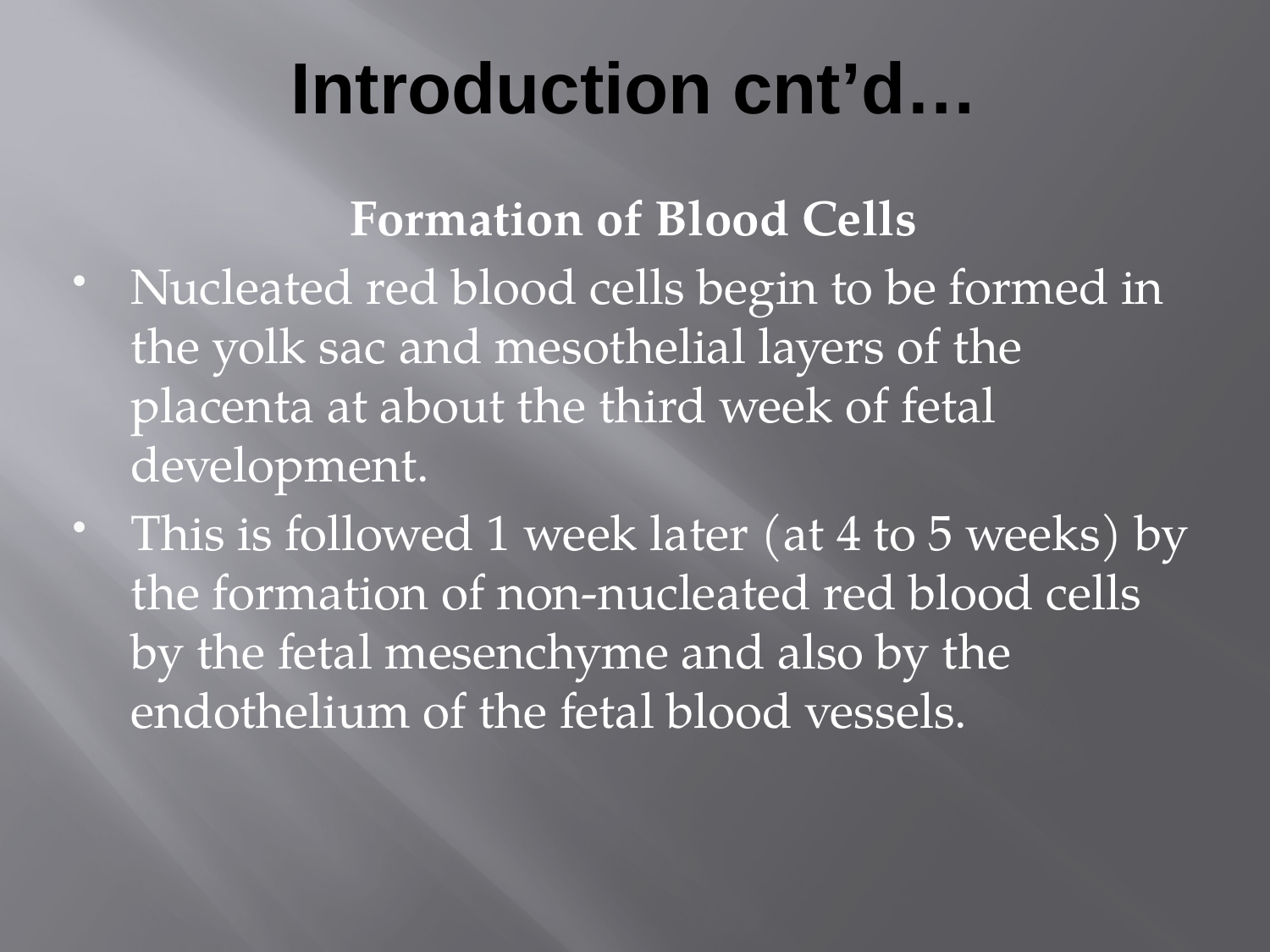

# Introduction cnt’d…
Formation of Blood Cells
Nucleated red blood cells begin to be formed in the yolk sac and mesothelial layers of the placenta at about the third week of fetal development.
This is followed 1 week later (at 4 to 5 weeks) by the formation of non-nucleated red blood cells by the fetal mesenchyme and also by the endothelium of the fetal blood vessels.